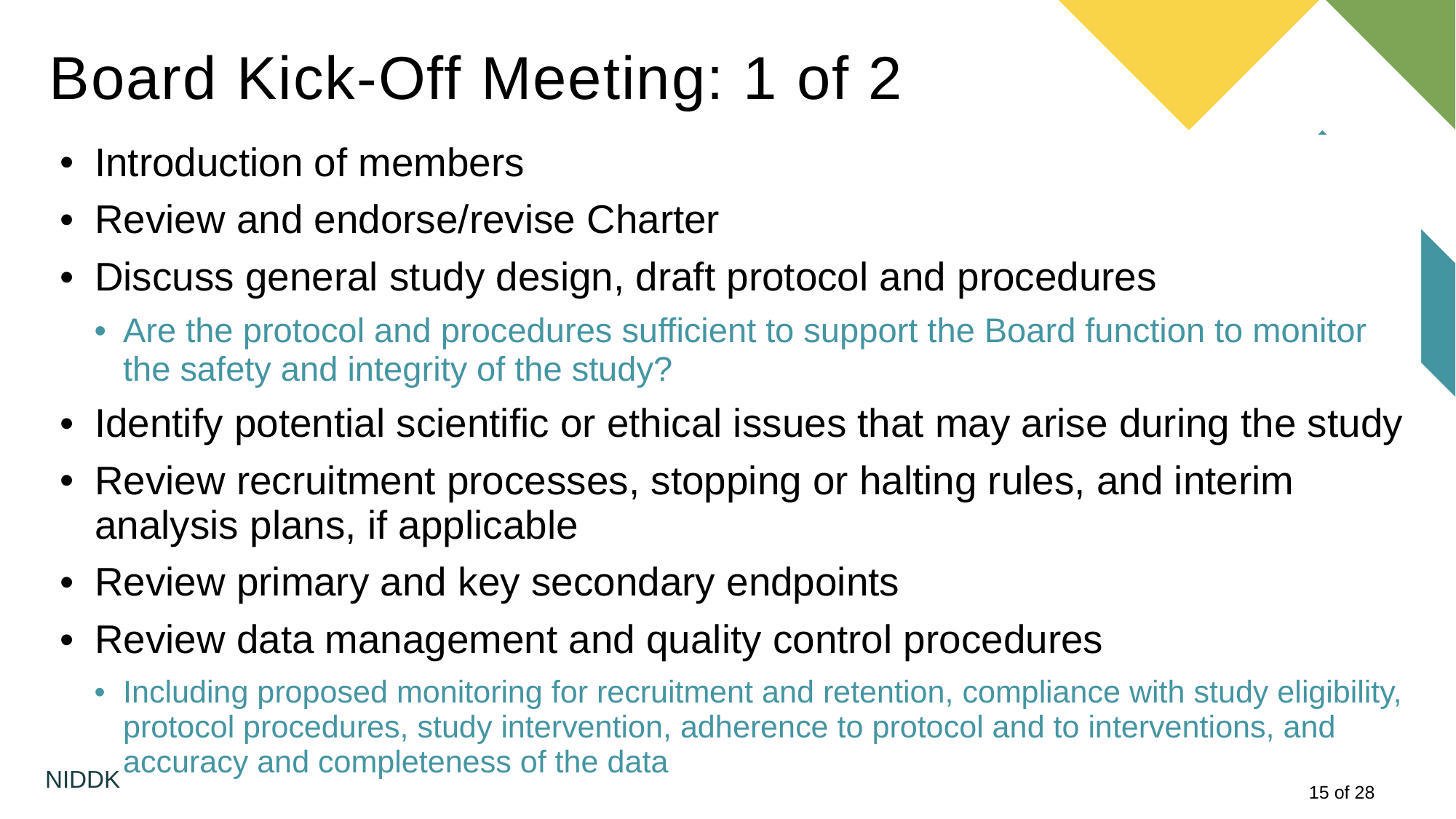

# Board Kick-Off Meeting: 1 of 2
Introduction of members
Review and endorse/revise Charter
Discuss general study design, draft protocol and procedures
Are the protocol and procedures sufficient to support the Board function to monitor the safety and integrity of the study?
Identify potential scientific or ethical issues that may arise during the study
Review recruitment processes, stopping or halting rules, and interim analysis plans, if applicable
Review primary and key secondary endpoints
Review data management and quality control procedures
Including proposed monitoring for recruitment and retention, compliance with study eligibility, protocol procedures, study intervention, adherence to protocol and to interventions, and accuracy and completeness of the data
NIDDK
15 of 28